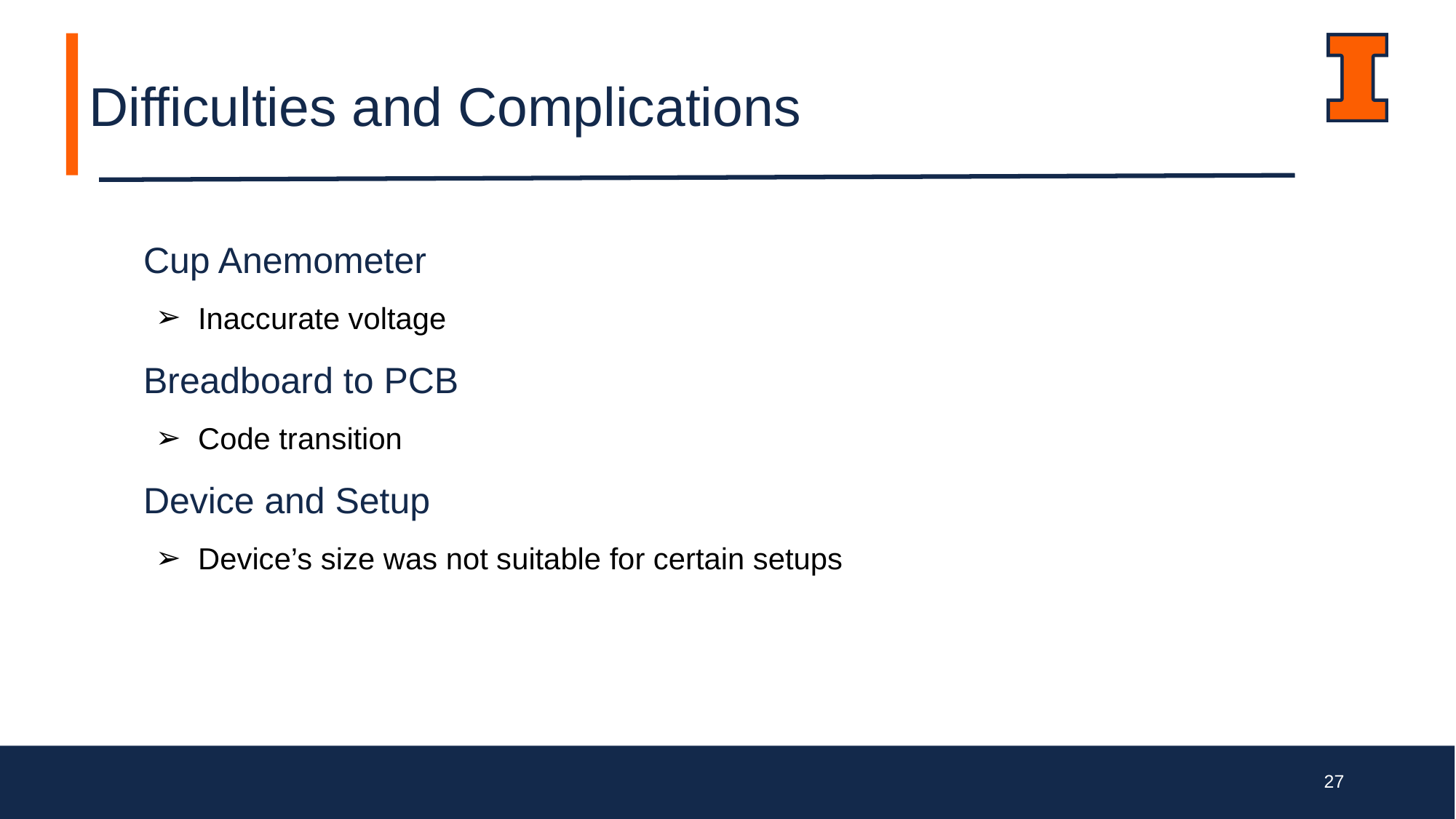

Difficulties and Complications
Cup Anemometer
Inaccurate voltage
Breadboard to PCB
Code transition
Device and Setup
Device’s size was not suitable for certain setups

27